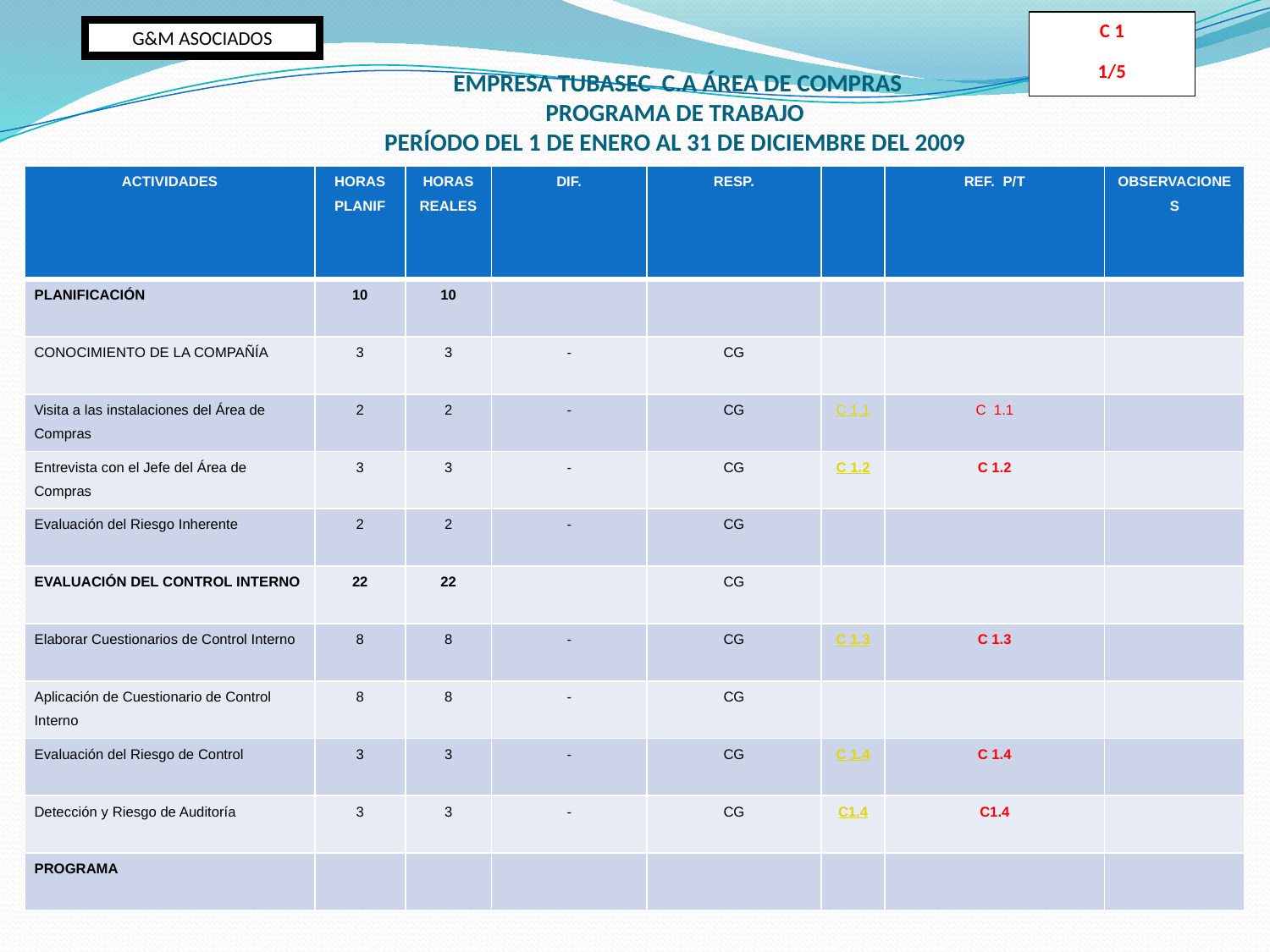

C 1
1/5
G&M ASOCIADOS
 
 EMPRESA TUBASEC  C.A ÁREA DE COMPRAS
PROGRAMA DE TRABAJO
PERÍODO DEL 1 DE ENERO AL 31 DE DICIEMBRE DEL 2009
| ACTIVIDADES | HORAS PLANIF | HORAS REALES | DIF. | RESP. |  | REF. P/T | OBSERVACIONES |
| --- | --- | --- | --- | --- | --- | --- | --- |
| PLANIFICACIÓN | 10 | 10 |  |  |  |  |  |
| CONOCIMIENTO DE LA COMPAÑÍA | 3 | 3 | - | CG |  |  |  |
| Visita a las instalaciones del Área de Compras | 2 | 2 | - | CG | C 1.1 | C 1.1 |  |
| Entrevista con el Jefe del Área de Compras | 3 | 3 | - | CG | C 1.2 | C 1.2 |  |
| Evaluación del Riesgo Inherente | 2 | 2 | - | CG |  |  |  |
| EVALUACIÓN DEL CONTROL INTERNO | 22 | 22 |  | CG |  |  |  |
| Elaborar Cuestionarios de Control Interno | 8 | 8 | - | CG | C 1.3 | C 1.3 |  |
| Aplicación de Cuestionario de Control Interno | 8 | 8 | - | CG |  |  |  |
| Evaluación del Riesgo de Control | 3 | 3 | - | CG | C 1.4 | C 1.4 |  |
| Detección y Riesgo de Auditoría | 3 | 3 | - | CG | C1.4 | C1.4 |  |
| PROGRAMA |  |  |  |  |  |  |  |